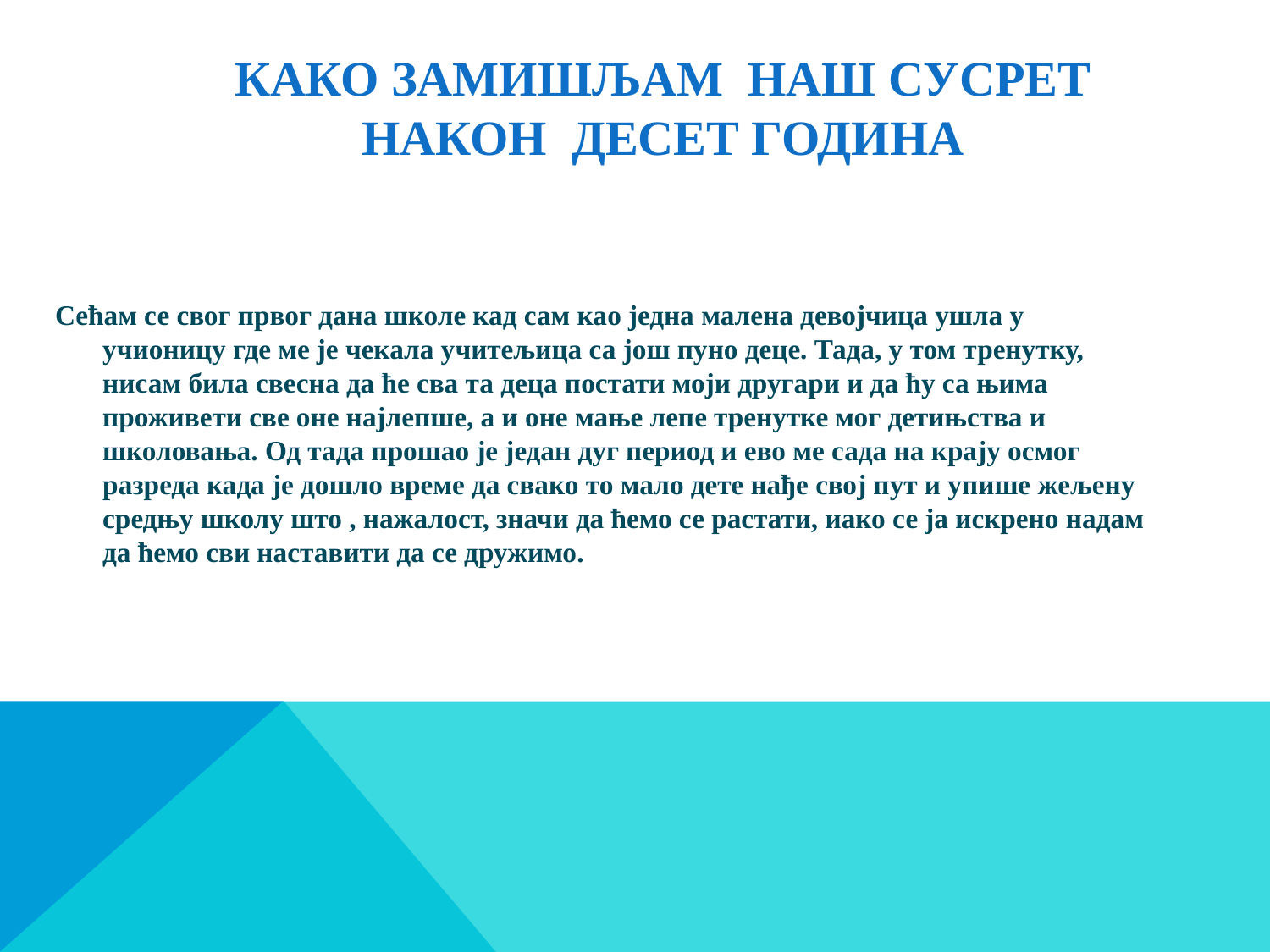

# Како замишљам  наш сусрет      		након  десет година

Сећам се свог првог дана школе кад сам као једна малена девојчица ушла у учионицу где ме је чекала учитељица са још пуно деце. Тада, у том тренутку, нисам била свесна да ће сва та деца постати моји другари и да ћу са њима проживети све оне најлепше, а и оне мање лепе тренутке мог детињства и школовања. Од тада прошао је један дуг период и ево ме сада на крају осмог разреда када је дошло време да свако то мало дете нађе свој пут и упише жељену средњу школу што , нажалост, значи да ћемо се растати, иако се ја искрено надам да ћемо сви наставити да се дружимо.